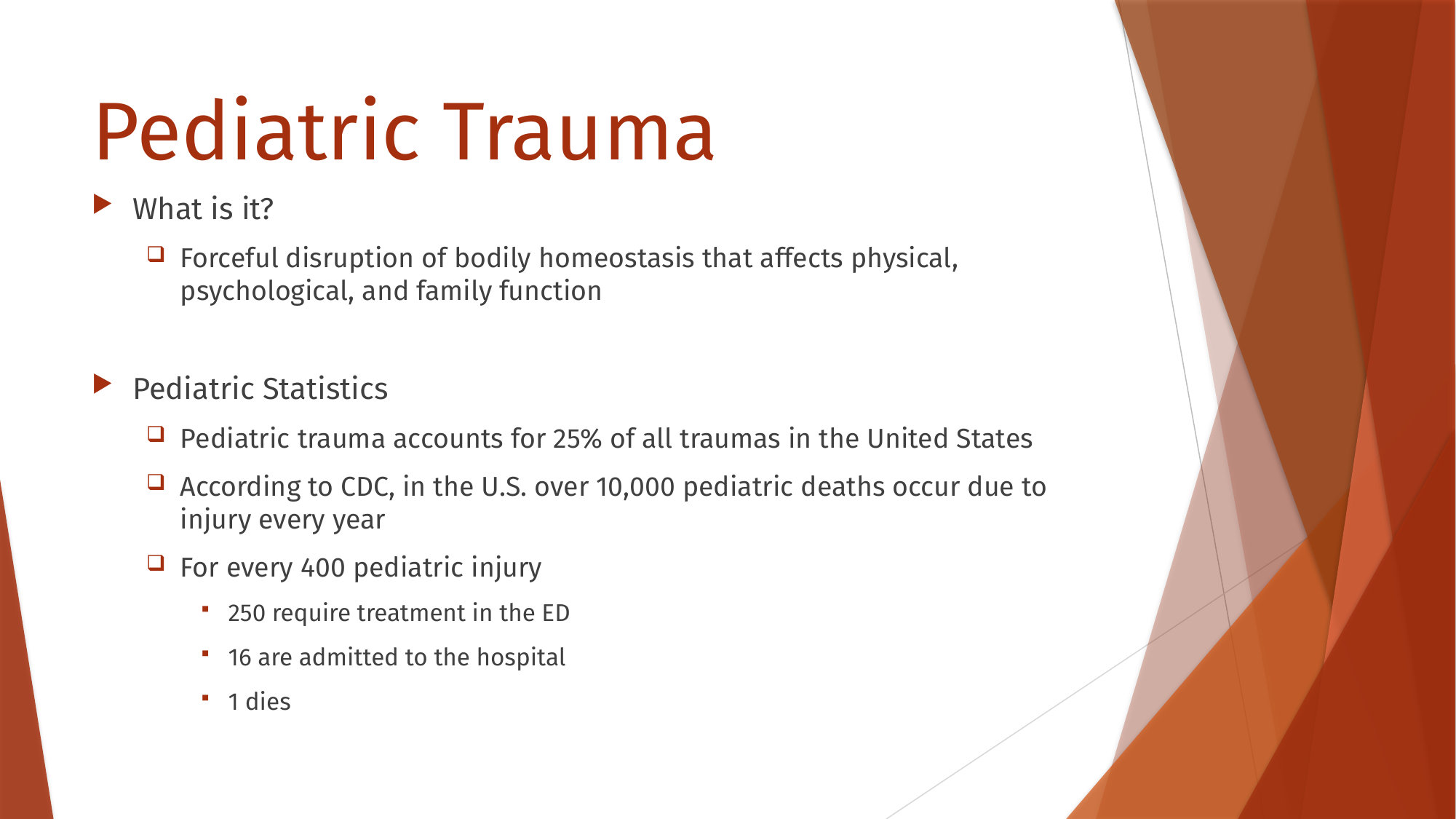

# Pediatric Trauma
What is it?
Forceful disruption of bodily homeostasis that affects physical, psychological, and family function

Pediatric Statistics
Pediatric trauma accounts for 25% of all traumas in the United States
According to CDC, in the U.S. over 10,000 pediatric deaths occur due to injury every year
For every 400 pediatric injury
250 require treatment in the ED
16 are admitted to the hospital
1 dies